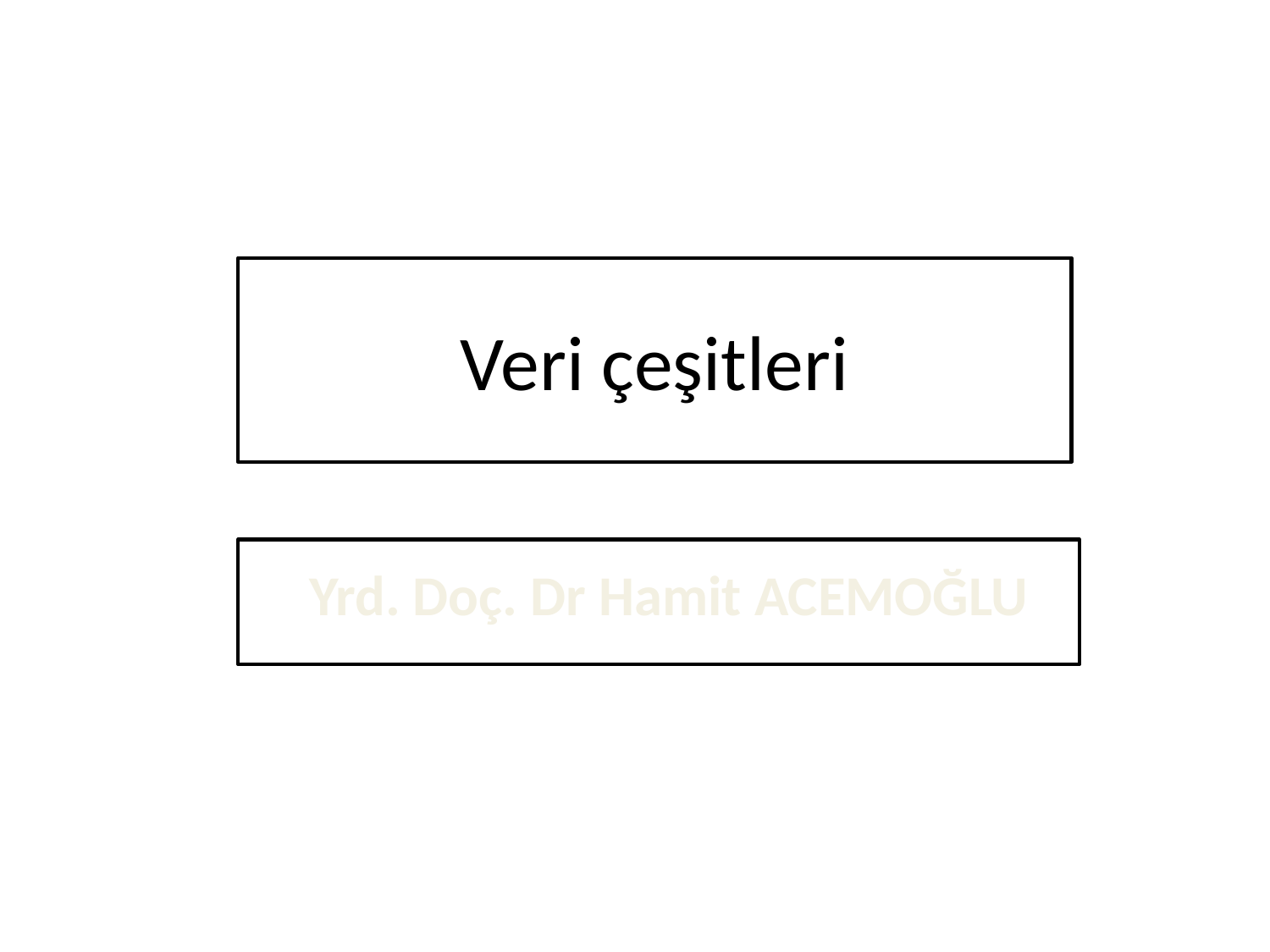

# Veri çeşitleri
Yrd. Doç. Dr Hamit ACEMOĞLU